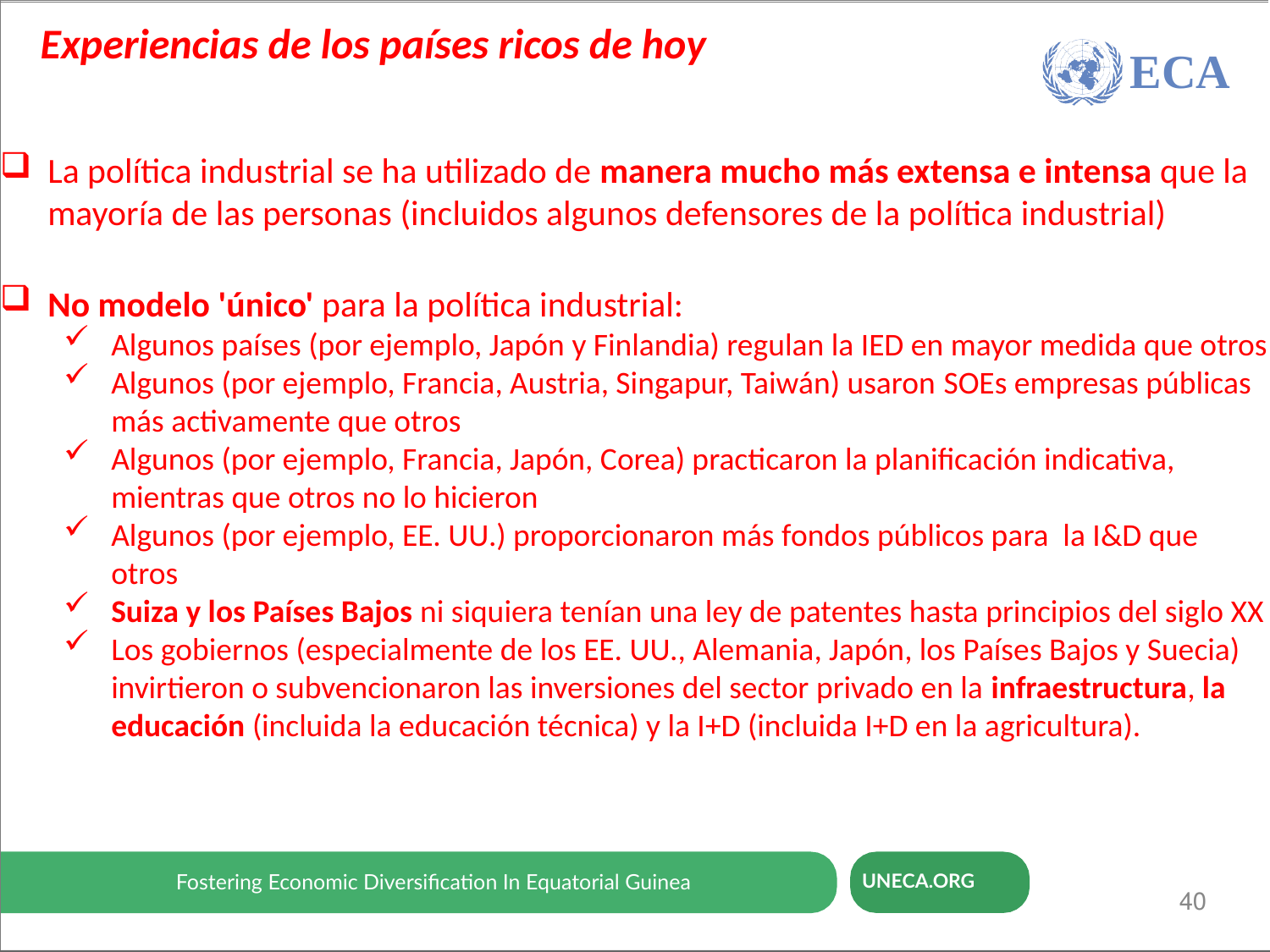

Economic Diversification through ReFuente-based and trade-induced Industrialation

Experiencias de los países ricos de hoy

ECA

La política industrial se ha utilizado de manera mucho más extensa e intensa que la mayoría de las personas (incluidos algunos defensores de la política industrial)

No modelo 'único' para la política industrial:
Algunos países (por ejemplo, Japón y Finlandia) regulan la IED en mayor medida que otros
Algunos (por ejemplo, Francia, Austria, Singapur, Taiwán) usaron SOEs empresas públicas más activamente que otros
Algunos (por ejemplo, Francia, Japón, Corea) practicaron la planificación indicativa, mientras que otros no lo hicieron
Algunos (por ejemplo, EE. UU.) proporcionaron más fondos públicos para  la I&D que otros
Suiza y los Países Bajos ni siquiera tenían una ley de patentes hasta principios del siglo XX
Los gobiernos (especialmente de los EE. UU., Alemania, Japón, los Países Bajos y Suecia) invirtieron o subvencionaron las inversiones del sector privado en la infraestructura, la educación (incluida la educación técnica) y la I+D (incluida I+D en la agricultura).

Fostering Economic Diversification In Equatorial Guinea
UNECA.ORG
40